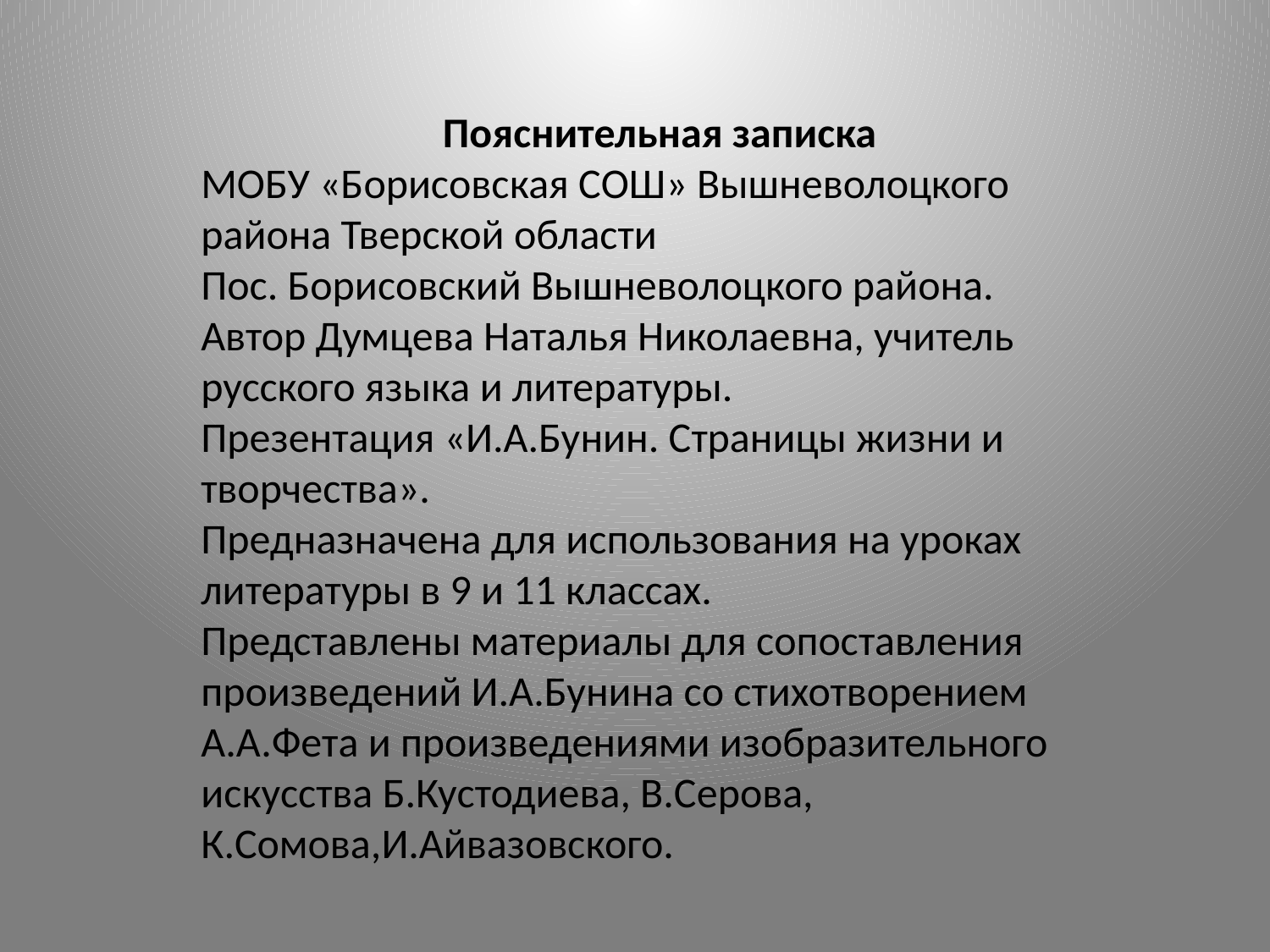

Пояснительная записка
МОБУ «Борисовская СОШ» Вышневолоцкого района Тверской области
Пос. Борисовский Вышневолоцкого района.
Автор Думцева Наталья Николаевна, учитель русского языка и литературы.
Презентация «И.А.Бунин. Страницы жизни и творчества».
Предназначена для использования на уроках литературы в 9 и 11 классах.
Представлены материалы для сопоставления произведений И.А.Бунина со стихотворением А.А.Фета и произведениями изобразительного искусства Б.Кустодиева, В.Серова, К.Сомова,И.Айвазовского.